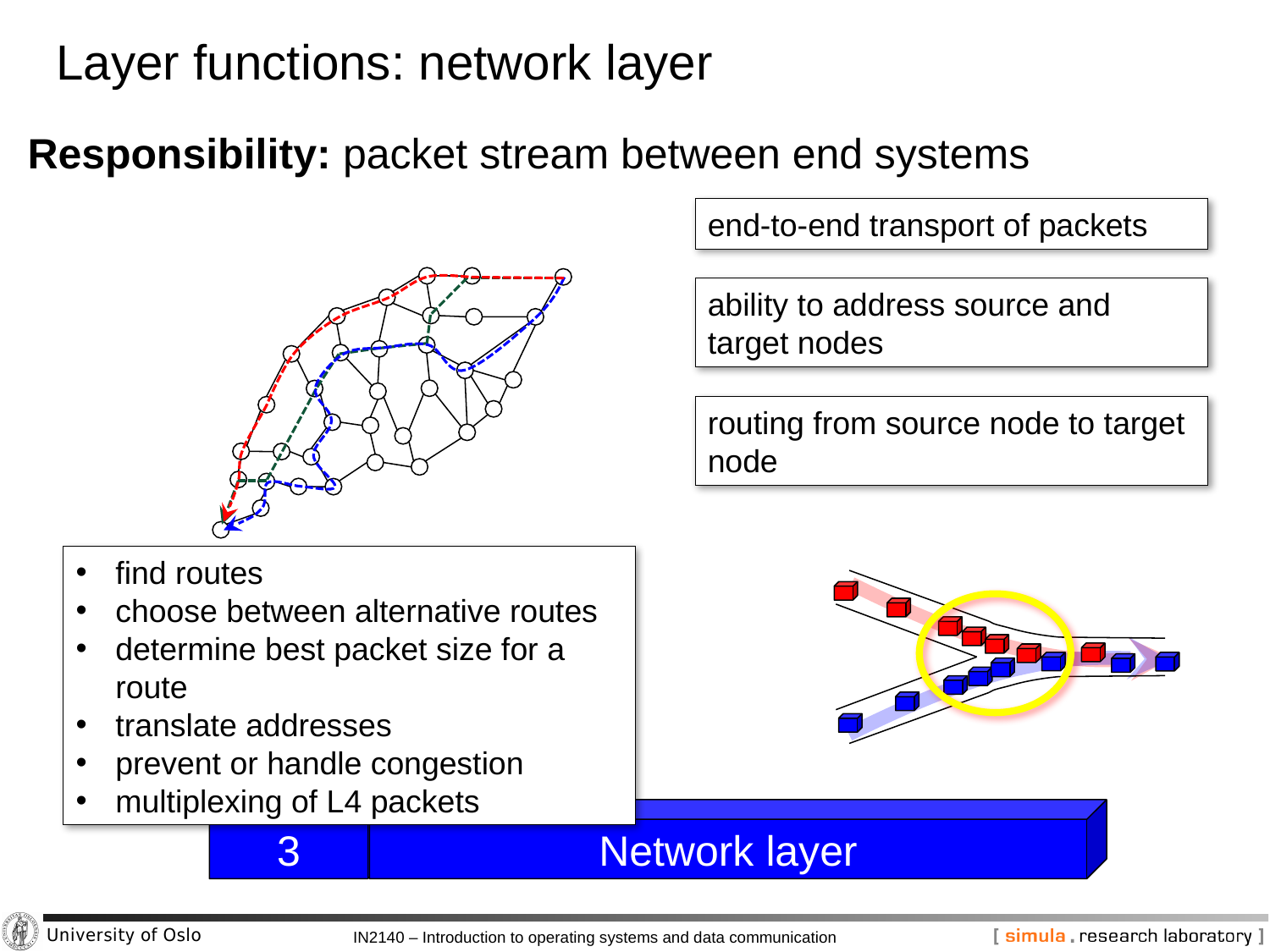

# Layer functions: network layer
Responsibility: packet stream between end systems
end-to-end transport of packets

ability to address source and target nodes

routing from source node to target node

find routes
choose between alternative routes
determine best packet size for a route
translate addresses
prevent or handle congestion
multiplexing of L4 packets

3
Network layer